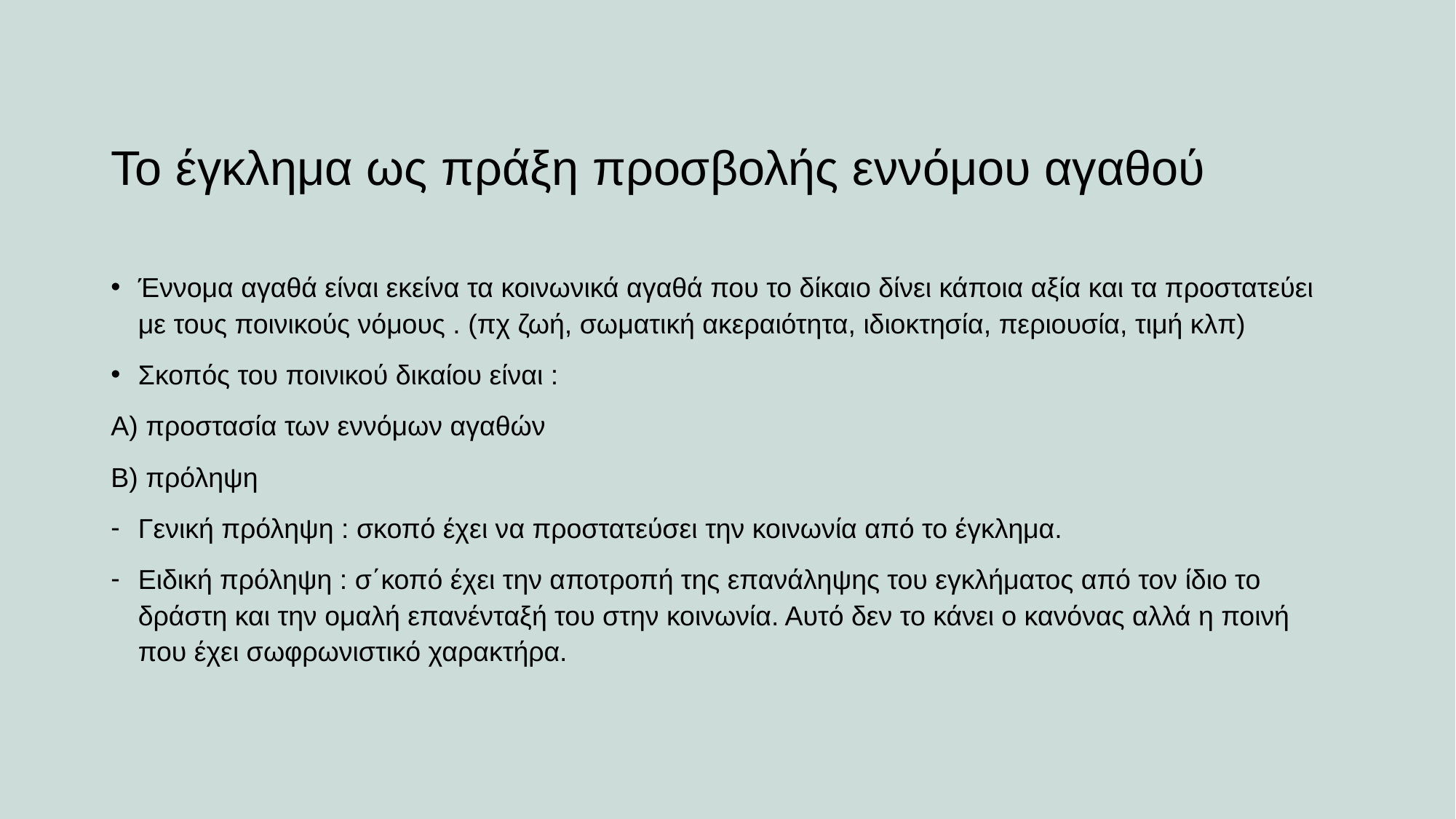

# Το έγκλημα ως πράξη προσβολής εννόμου αγαθού
Έννομα αγαθά είναι εκείνα τα κοινωνικά αγαθά που το δίκαιο δίνει κάποια αξία και τα προστατεύει με τους ποινικούς νόμους . (πχ ζωή, σωματική ακεραιότητα, ιδιοκτησία, περιουσία, τιμή κλπ)
Σκοπός του ποινικού δικαίου είναι :
Α) προστασία των εννόμων αγαθών
Β) πρόληψη
Γενική πρόληψη : σκοπό έχει να προστατεύσει την κοινωνία από το έγκλημα.
Ειδική πρόληψη : σ΄κοπό έχει την αποτροπή της επανάληψης του εγκλήματος από τον ίδιο το δράστη και την ομαλή επανένταξή του στην κοινωνία. Αυτό δεν το κάνει ο κανόνας αλλά η ποινή που έχει σωφρωνιστικό χαρακτήρα.